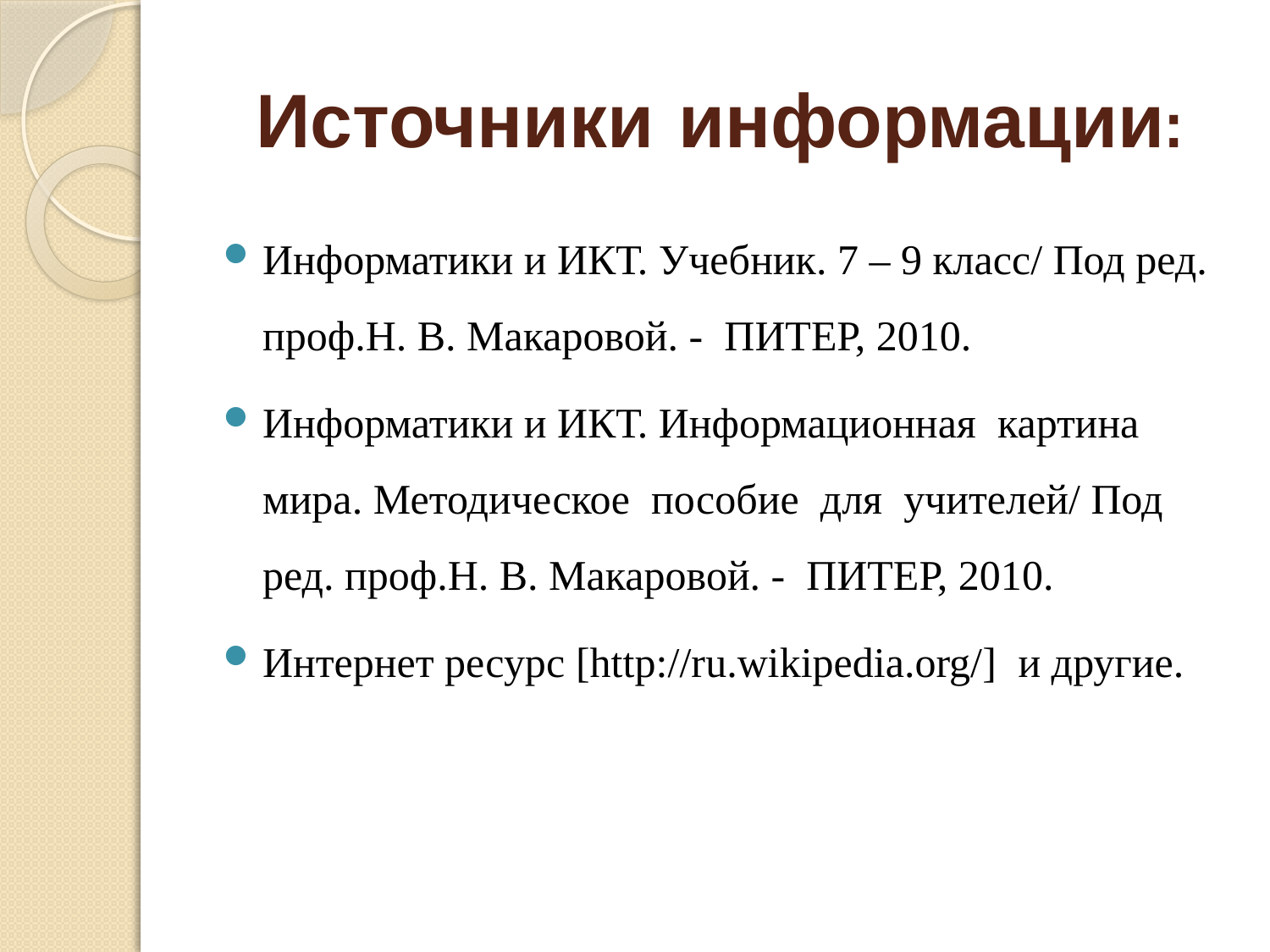

# Источники информации:
Информатики и ИКТ. Учебник. 7 – 9 класс/ Под ред. проф.Н. В. Макаровой. -  ПИТЕР, 2010.
Информатики и ИКТ. Информационная  картина  мира. Методическое  пособие  для  учителей/ Под ред. проф.Н. В. Макаровой. -  ПИТЕР, 2010.
Интернет ресурс [http://ru.wikipedia.org/]  и другие.